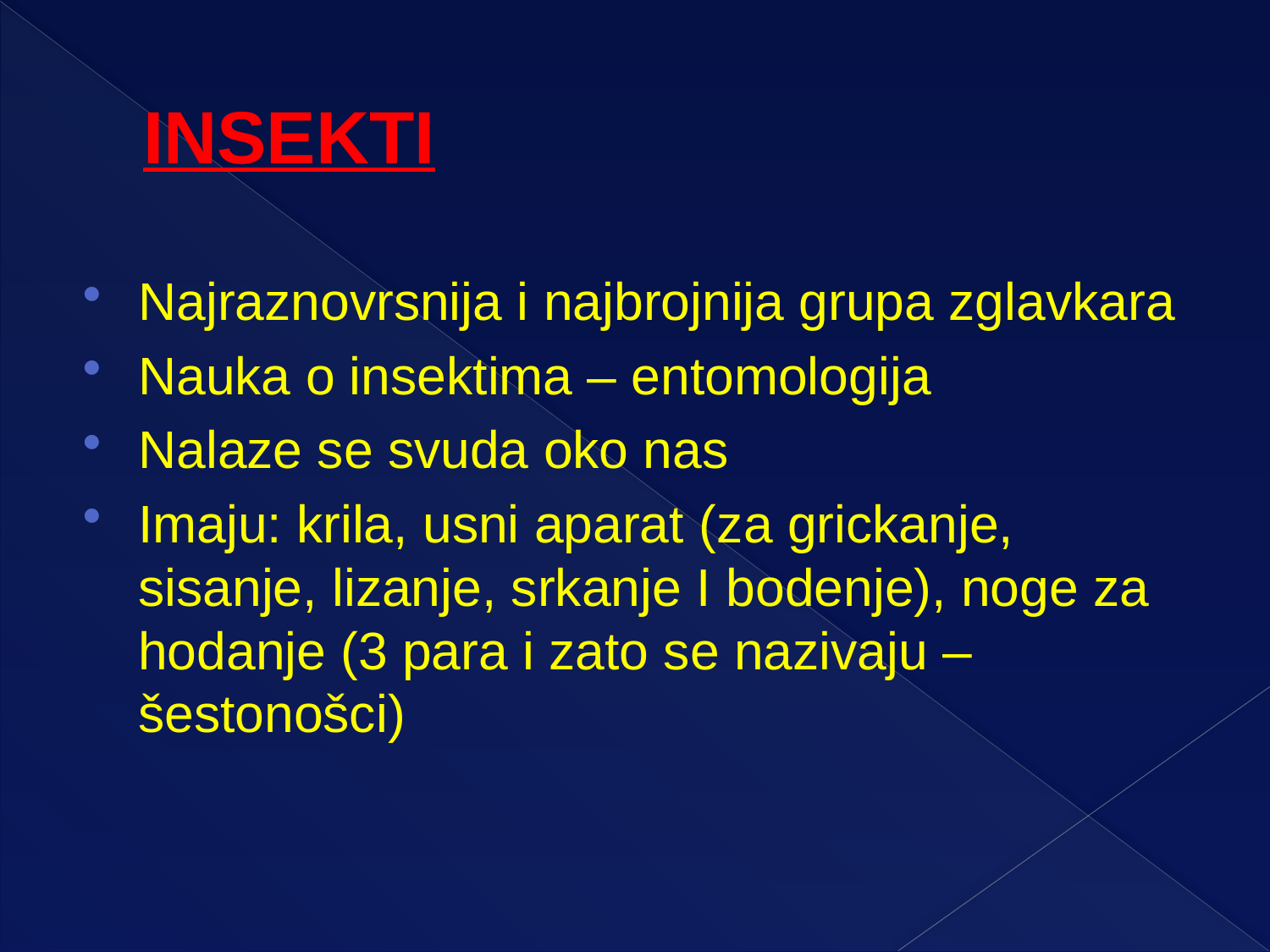

# INSEKTI
Najraznovrsnija i najbrojnija grupa zglavkara
Nauka o insektima – entomologija
Nalaze se svuda oko nas
Imaju: krila, usni aparat (za grickanje, sisanje, lizanje, srkanje I bodenje), noge za hodanje (3 para i zato se nazivaju – šestonošci)